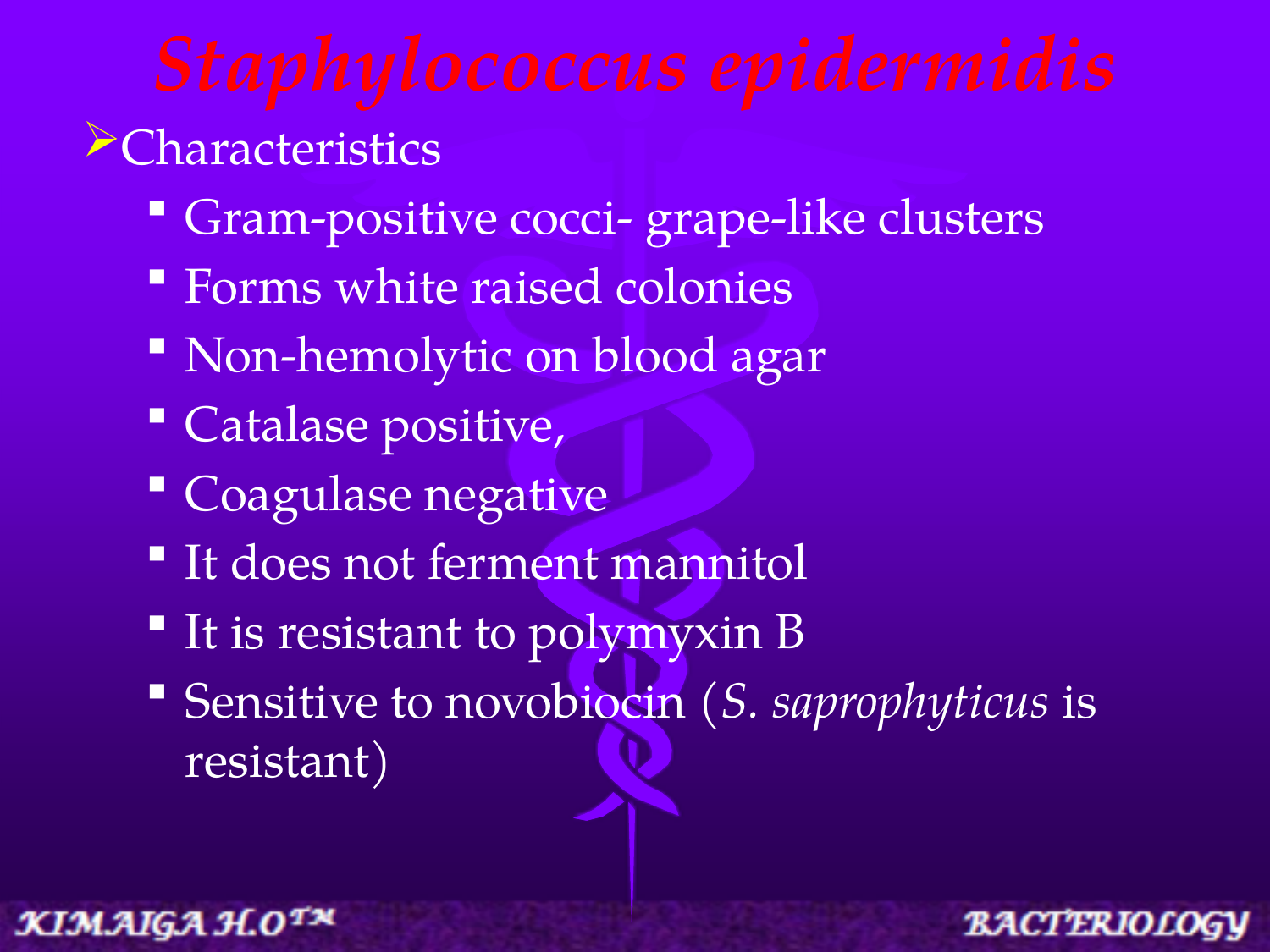

# Staphylococcus epidermidis
Characteristics
Gram-positive cocci- grape-like clusters
Forms white raised colonies
Non-hemolytic on blood agar
Catalase positive,
Coagulase negative
It does not ferment mannitol
It is resistant to polymyxin B
Sensitive to novobiocin (S. saprophyticus is resistant)